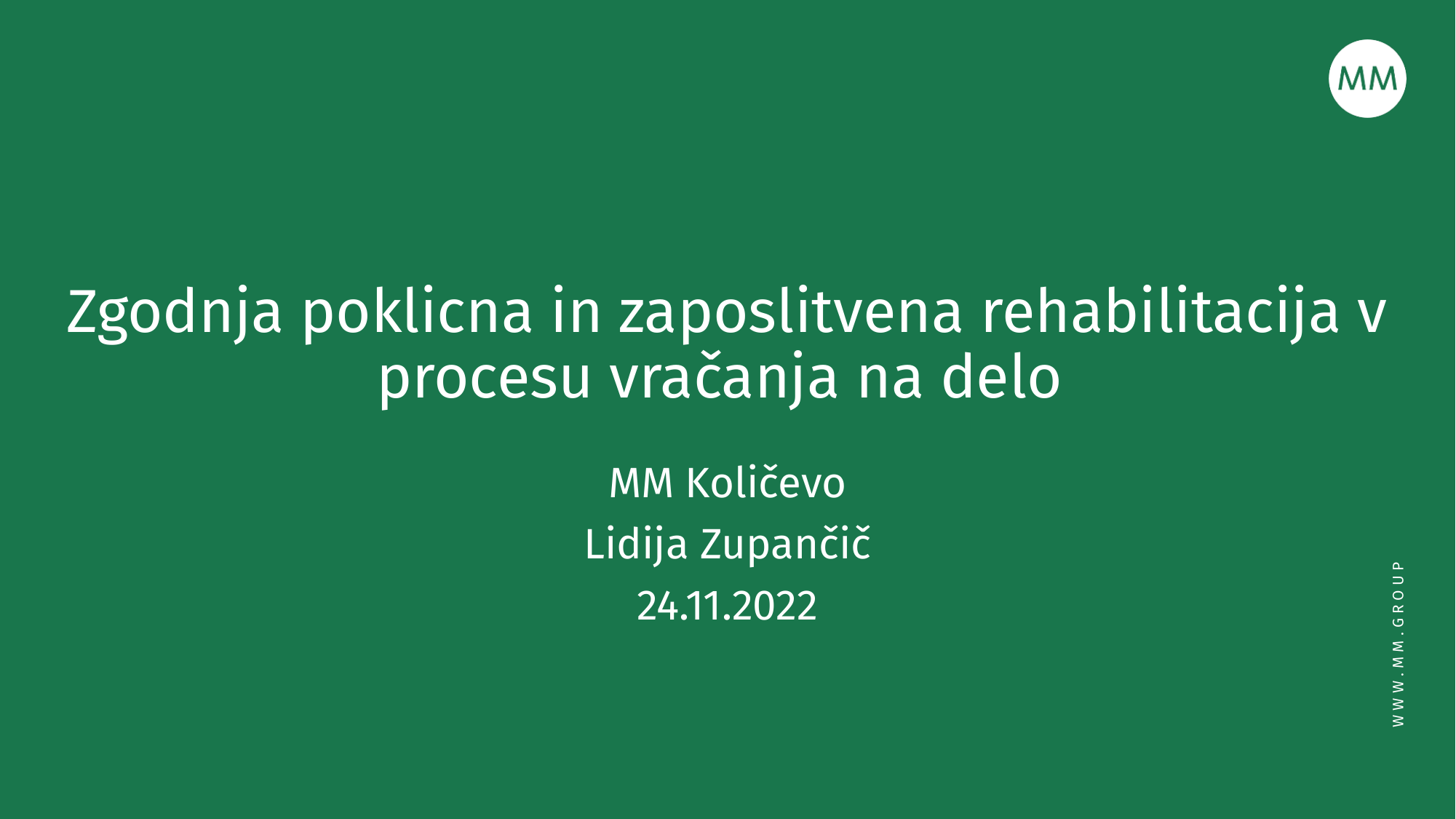

# Zgodnja poklicna in zaposlitvena rehabilitacija v procesu vračanja na delo
MM Količevo
Lidija Zupančič
24.11.2022